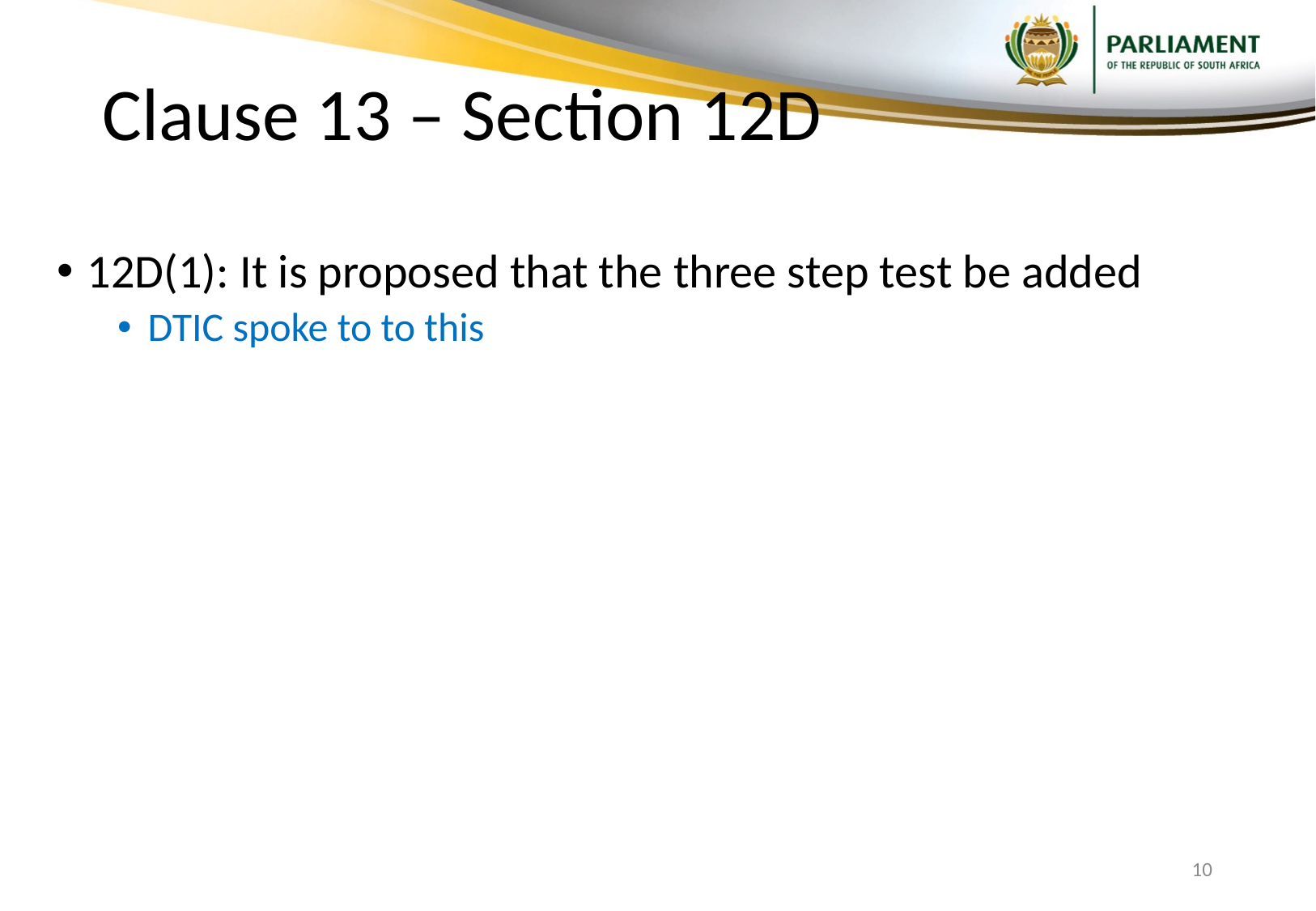

# Clause 13 – Section 12D
12D(1): It is proposed that the three step test be added
DTIC spoke to to this
10